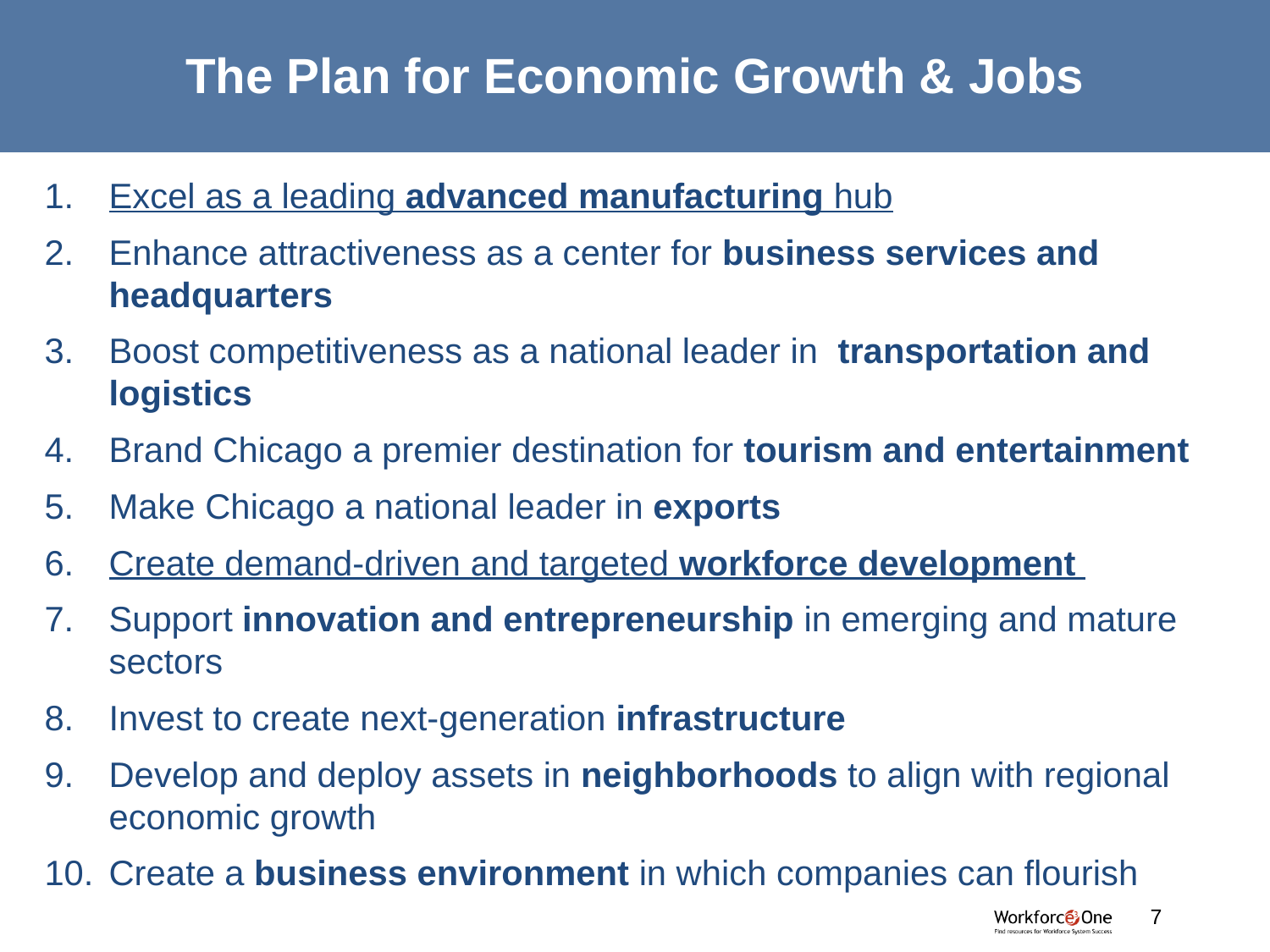

# The Plan for Economic Growth & Jobs
Excel as a leading advanced manufacturing hub
Enhance attractiveness as a center for business services and headquarters
Boost competitiveness as a national leader in  transportation and logistics
Brand Chicago a premier destination for tourism and entertainment
Make Chicago a national leader in exports
Create demand-driven and targeted workforce development
Support innovation and entrepreneurship in emerging and mature sectors
Invest to create next-generation infrastructure
Develop and deploy assets in neighborhoods to align with regional economic growth
Create a business environment in which companies can flourish

7